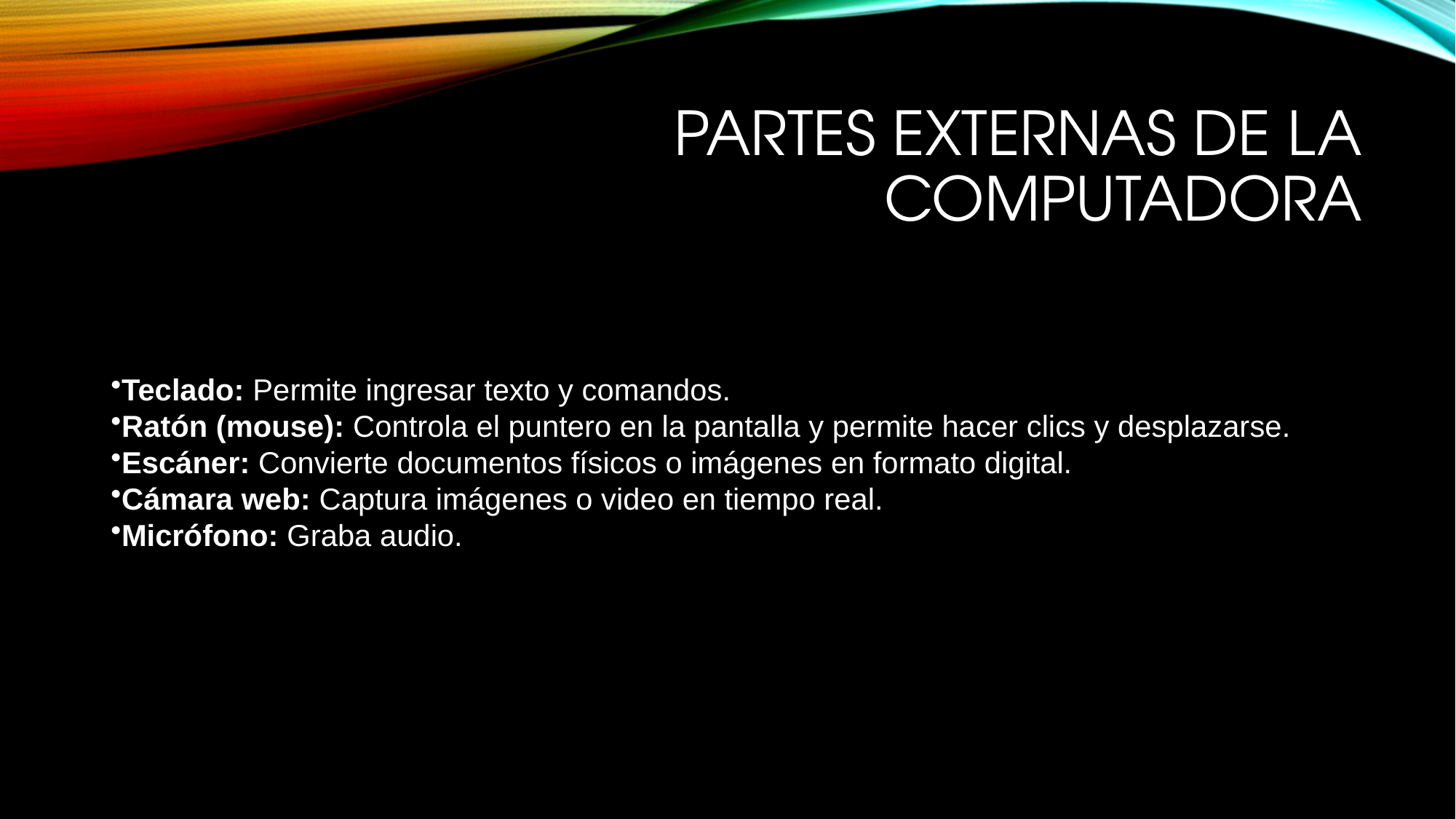

# Partes externas de la computadora
Teclado: Permite ingresar texto y comandos.
Ratón (mouse): Controla el puntero en la pantalla y permite hacer clics y desplazarse.
Escáner: Convierte documentos físicos o imágenes en formato digital.
Cámara web: Captura imágenes o video en tiempo real.
Micrófono: Graba audio.